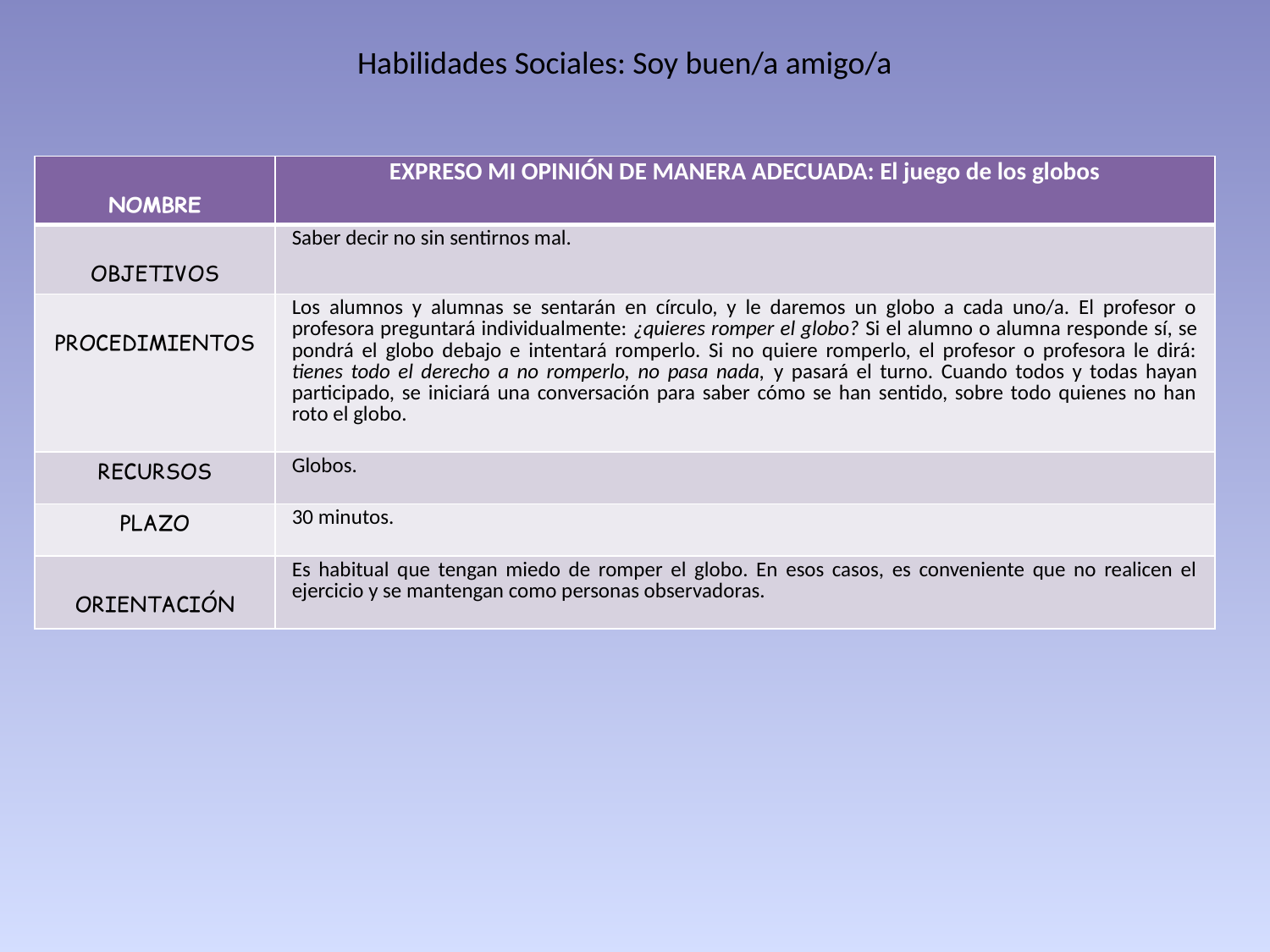

Habilidades Sociales: Soy buen/a amigo/a
| NOMBRE | EXPRESO MI OPINIÓN DE MANERA ADECUADA: El juego de los globos |
| --- | --- |
| OBJETIVOS | Saber decir no sin sentirnos mal. |
| PROCEDIMIENTOS | Los alumnos y alumnas se sentarán en círculo, y le daremos un globo a cada uno/a. El profesor o profesora preguntará individualmente: ¿quieres romper el globo? Si el alumno o alumna responde sí, se pondrá el globo debajo e intentará romperlo. Si no quiere romperlo, el profesor o profesora le dirá: tienes todo el derecho a no romperlo, no pasa nada, y pasará el turno. Cuando todos y todas hayan participado, se iniciará una conversación para saber cómo se han sentido, sobre todo quienes no han roto el globo. |
| RECURSOS | Globos. |
| PLAZO | 30 minutos. |
| ORIENTACIÓN | Es habitual que tengan miedo de romper el globo. En esos casos, es conveniente que no realicen el ejercicio y se mantengan como personas observadoras. |